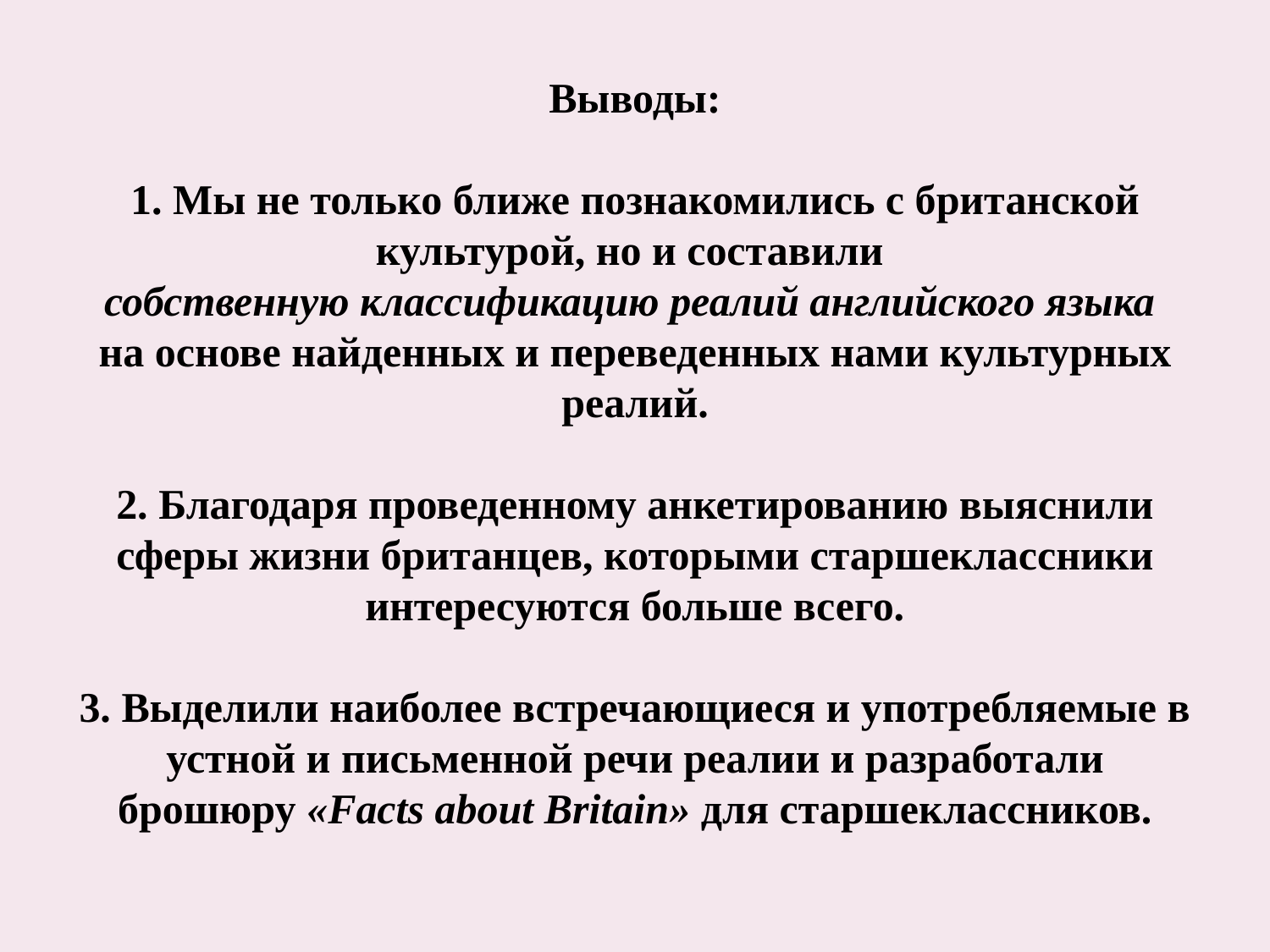

# Выводы: 1. Мы не только ближе познакомились с британской культурой, но и составили собственную классификацию реалий английского языка на основе найденных и переведенных нами культурных реалий. 2. Благодаря проведенному анкетированию выяснили сферы жизни британцев, которыми старшеклассники интересуются больше всего. 3. Выделили наиболее встречающиеся и употребляемые в устной и письменной речи реалии и разработали брошюру «Facts about Britain» для старшеклассников.